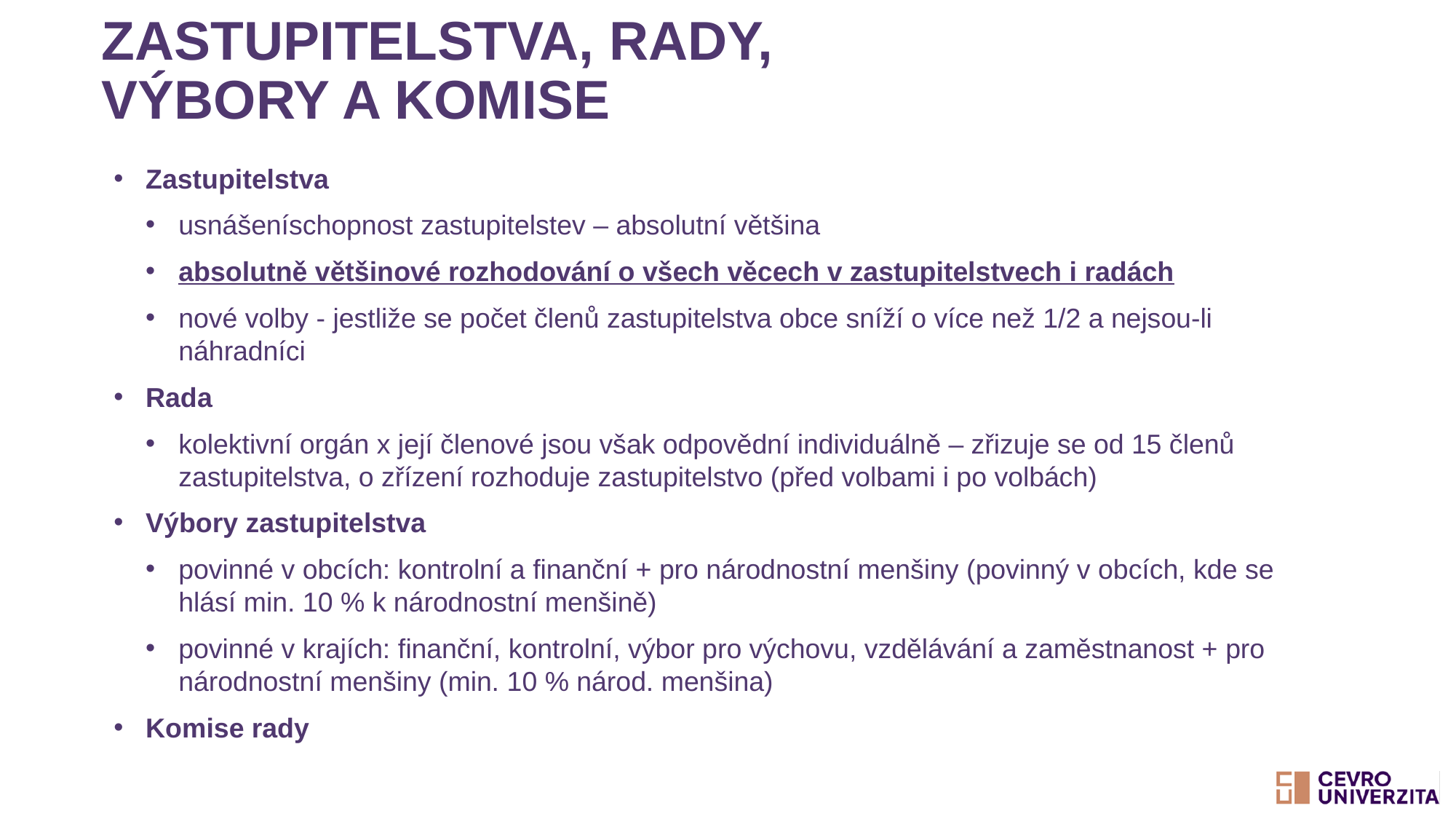

# Zastupitelstva, rady, výbory a komise
Zastupitelstva
usnášeníschopnost zastupitelstev – absolutní většina
absolutně většinové rozhodování o všech věcech v zastupitelstvech i radách
nové volby - jestliže se počet členů zastupitelstva obce sníží o více než 1/2 a nejsou-li náhradníci
Rada
kolektivní orgán x její členové jsou však odpovědní individuálně – zřizuje se od 15 členů zastupitelstva, o zřízení rozhoduje zastupitelstvo (před volbami i po volbách)
Výbory zastupitelstva
povinné v obcích: kontrolní a finanční + pro národnostní menšiny (povinný v obcích, kde se hlásí min. 10 % k národnostní menšině)
povinné v krajích: finanční, kontrolní, výbor pro výchovu, vzdělávání a zaměstnanost + pro národnostní menšiny (min. 10 % národ. menšina)
Komise rady